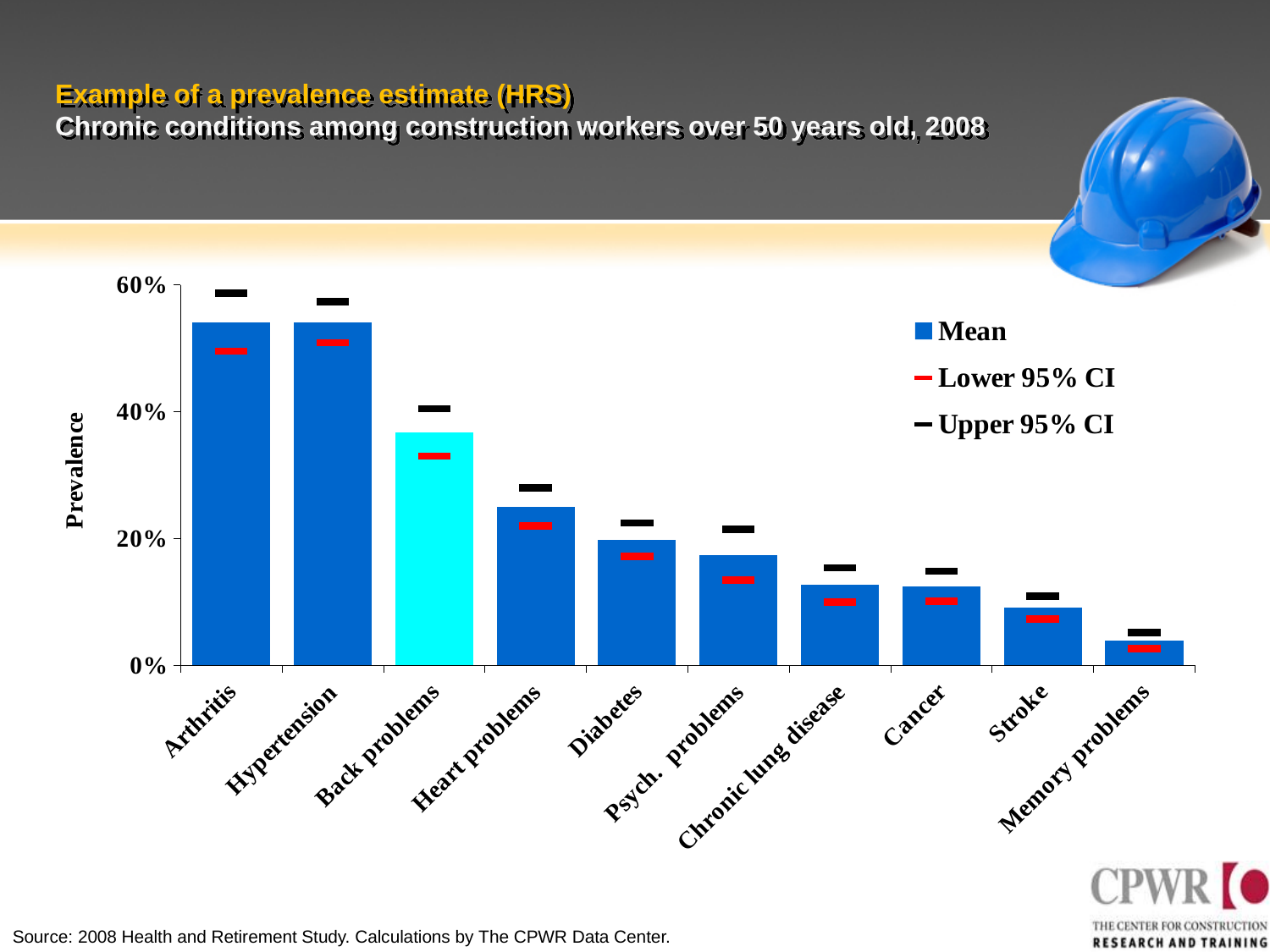

# Example of a prevalence estimate (HRS) Chronic conditions among construction workers over 50 years old, 2008

### Chart

| Category | Mean | Lower 95% CI | Upper 95% CI |
|---|---|---|---|
| Arthritis | 0.541 | 0.4954 | 0.5866 |
| Hypertension | 0.5411 | 0.5088 | 0.5734 |
| Back problems | 0.3674 | 0.3299 | 0.4049 |
| Heart problems | 0.25 | 0.2202 | 0.2799 |
| Diabetes | 0.1983 | 0.1722 | 0.2243 |
| Psych.  problems | 0.1745 | 0.1346 | 0.2144 |
| Chronic lung disease | 0.1269 | 0.0997000000000001 | 0.1541 |
| Cancer | 0.1248 | 0.1013 | 0.1484 |
| Stroke | 0.0909 | 0.0728 | 0.109 |
| Memory problems | 0.0391 | 0.0262 | 0.0521 |
Source: 2008 Health and Retirement Study. Calculations by The CPWR Data Center.